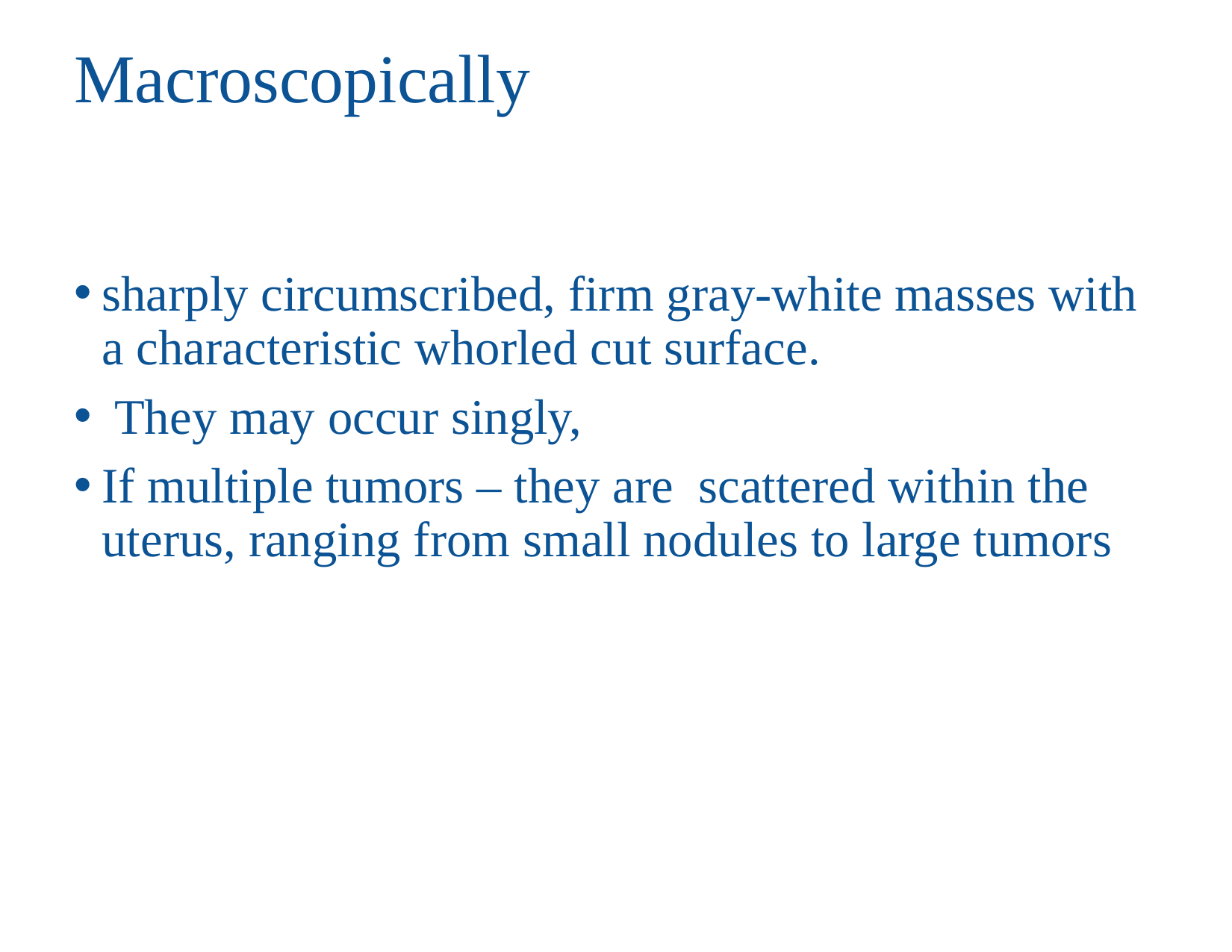

# Macroscopically
sharply circumscribed, firm gray-white masses with a characteristic whorled cut surface.
 They may occur singly,
If multiple tumors – they are  scattered within the uterus, ranging from small nodules to large tumors